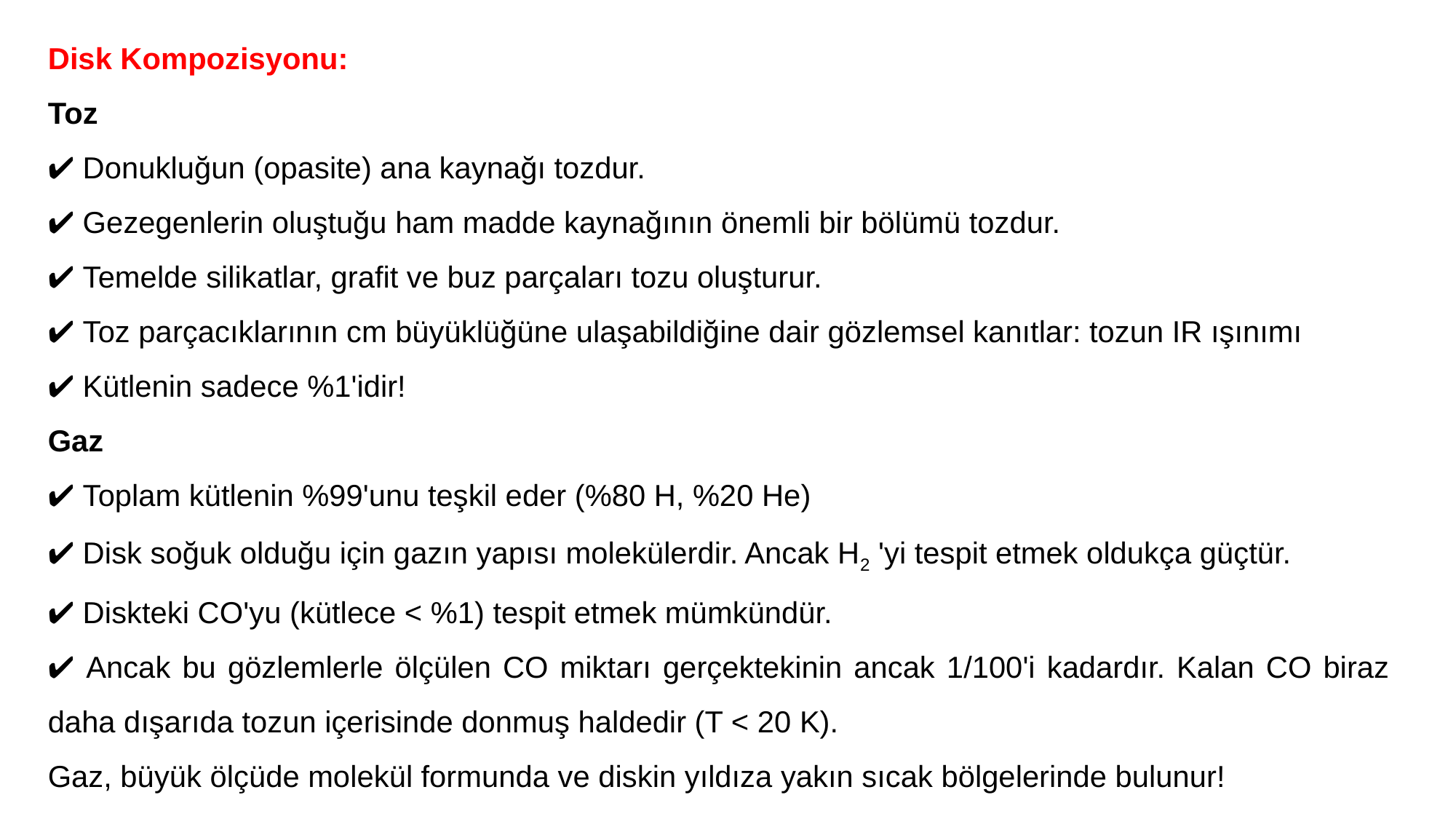

Disk Kompozisyonu:
Toz
✔ Donukluğun (opasite) ana kaynağı tozdur.
✔ Gezegenlerin oluştuğu ham madde kaynağının önemli bir bölümü tozdur.
✔ Temelde silikatlar, grafit ve buz parçaları tozu oluşturur.
✔ Toz parçacıklarının cm büyüklüğüne ulaşabildiğine dair gözlemsel kanıtlar: tozun IR ışınımı
✔ Kütlenin sadece %1'idir!
Gaz
✔ Toplam kütlenin %99'unu teşkil eder (%80 H, %20 He)
✔ Disk soğuk olduğu için gazın yapısı molekülerdir. Ancak H2 'yi tespit etmek oldukça güçtür.
✔ Diskteki CO'yu (kütlece < %1) tespit etmek mümkündür.
✔ Ancak bu gözlemlerle ölçülen CO miktarı gerçektekinin ancak 1/100'i kadardır. Kalan CO biraz daha dışarıda tozun içerisinde donmuş haldedir (T < 20 K).
Gaz, büyük ölçüde molekül formunda ve diskin yıldıza yakın sıcak bölgelerinde bulunur!